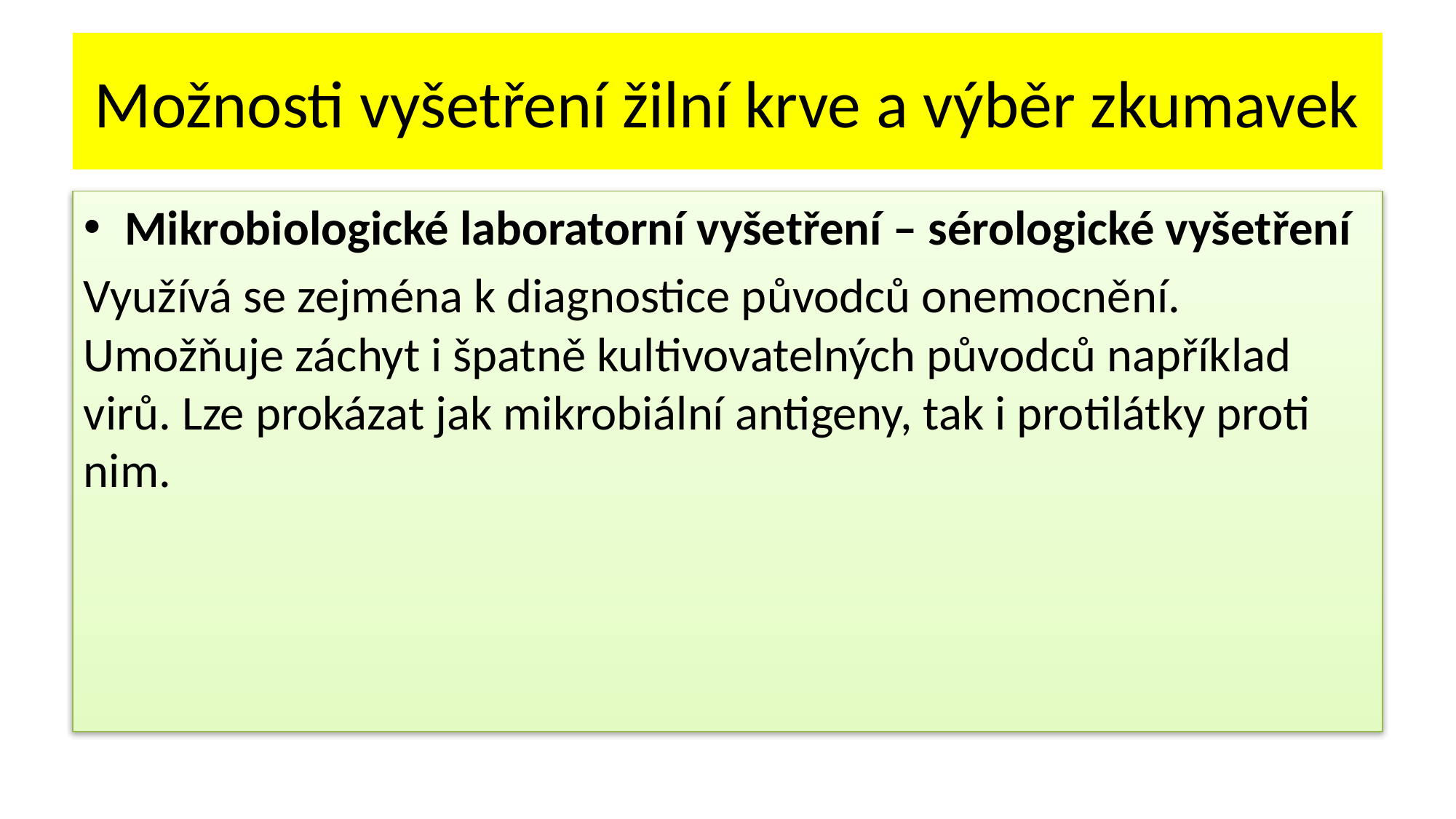

# Možnosti vyšetření žilní krve a výběr zkumavek
Mikrobiologické laboratorní vyšetření – sérologické vyšetření
Využívá se zejména k diagnostice původců onemocnění. Umožňuje záchyt i špatně kultivovatelných původců například virů. Lze prokázat jak mikrobiální antigeny, tak i protilátky proti nim.